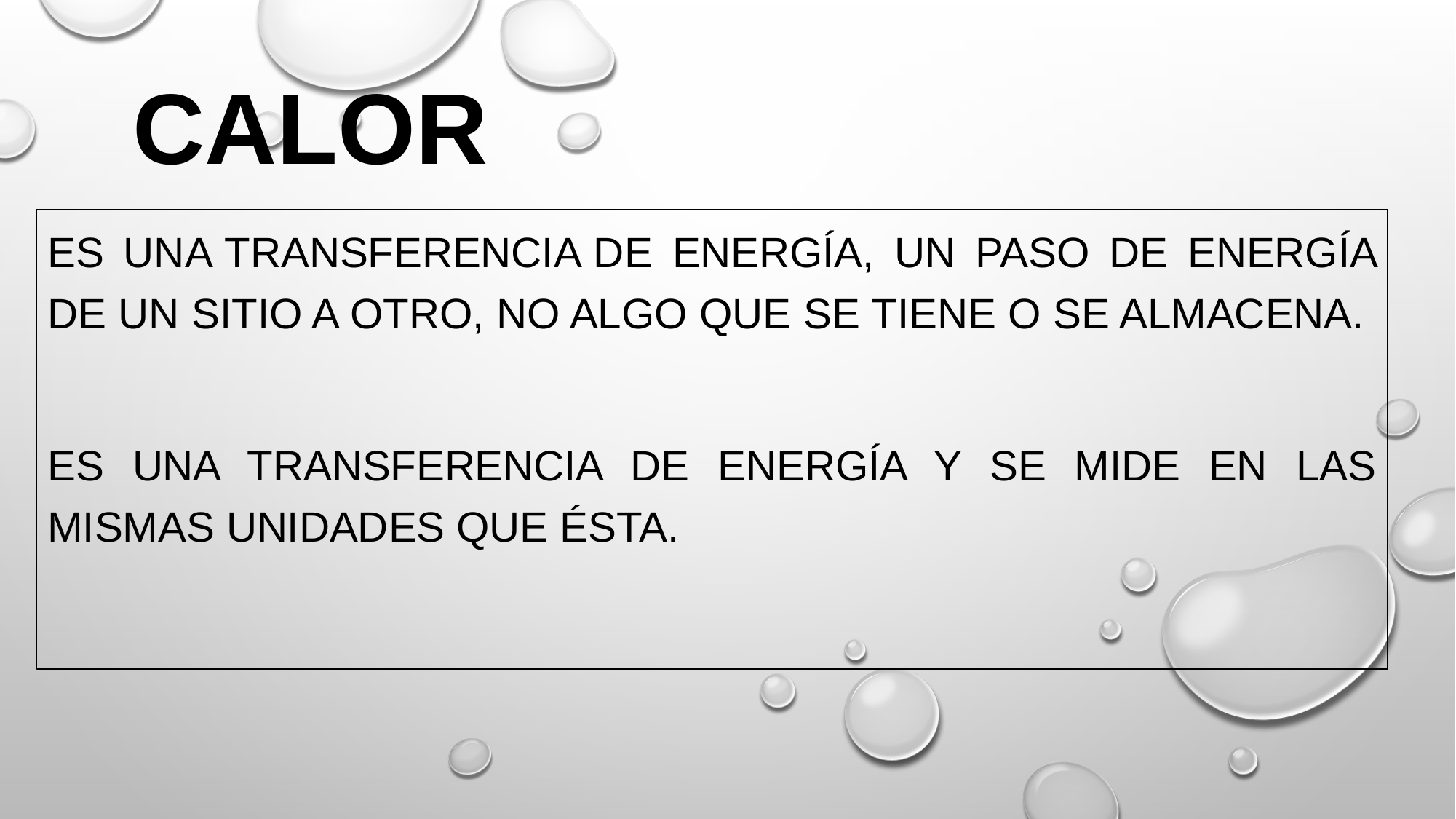

# CALOR
es una transferencia de energía, un paso de energía de un sitio a otro, no algo que se tiene o se almacena.

es una transferencia de energía y se mide en las mismas unidades que ésta.